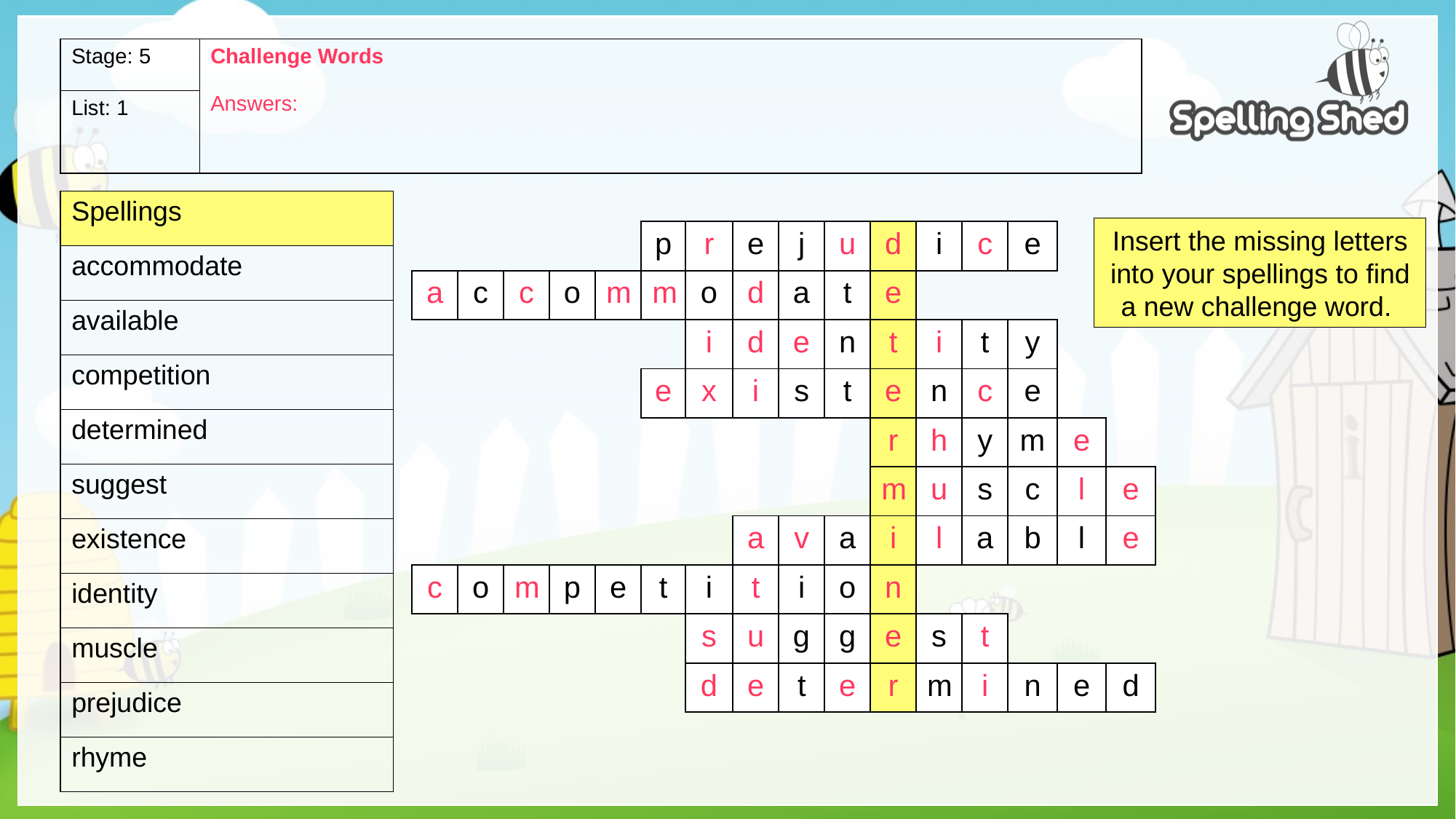

| Stage: 5 | Challenge Words Answers: |
| --- | --- |
| List: 1 |  |
|  |  |  |  |  |  |  |  |  |  |  |  |  |  |  |  |  |
| --- | --- | --- | --- | --- | --- | --- | --- | --- | --- | --- | --- | --- | --- | --- | --- | --- |
|  |  |  |  |  | p | r | e | j | u | d | i | c | e |  |  |  |
| a | c | c | o | m | m | o | d | a | t | e |  |  |  |  |  |  |
|  |  |  |  |  |  | i | d | e | n | t | i | t | y |  |  |  |
|  |  |  |  |  | e | x | i | s | t | e | n | c | e |  |  |  |
|  |  |  |  |  |  |  |  |  |  | r | h | y | m | e |  |  |
|  |  |  |  |  |  |  |  |  |  | m | u | s | c | l | e |  |
|  |  |  |  |  |  |  | a | v | a | i | l | a | b | l | e |  |
| c | o | m | p | e | t | i | t | i | o | n |  |  |  |  |  |  |
|  |  |  |  |  |  | s | u | g | g | e | s | t |  |  |  |  |
|  |  |  |  |  |  | d | e | t | e | r | m | i | n | e | d |  |
|  |  |  |  |  |  |  |  |  |  |  |  |  |  |  |  |  |
|  |  |  |  |  |  |  |  |  |  |  |  |  |  |  |  |  |
| Spellings |
| --- |
| accommodate |
| available |
| competition |
| determined |
| suggest |
| existence |
| identity |
| muscle |
| prejudice |
| rhyme |
Insert the missing letters into your spellings to find a new challenge word.